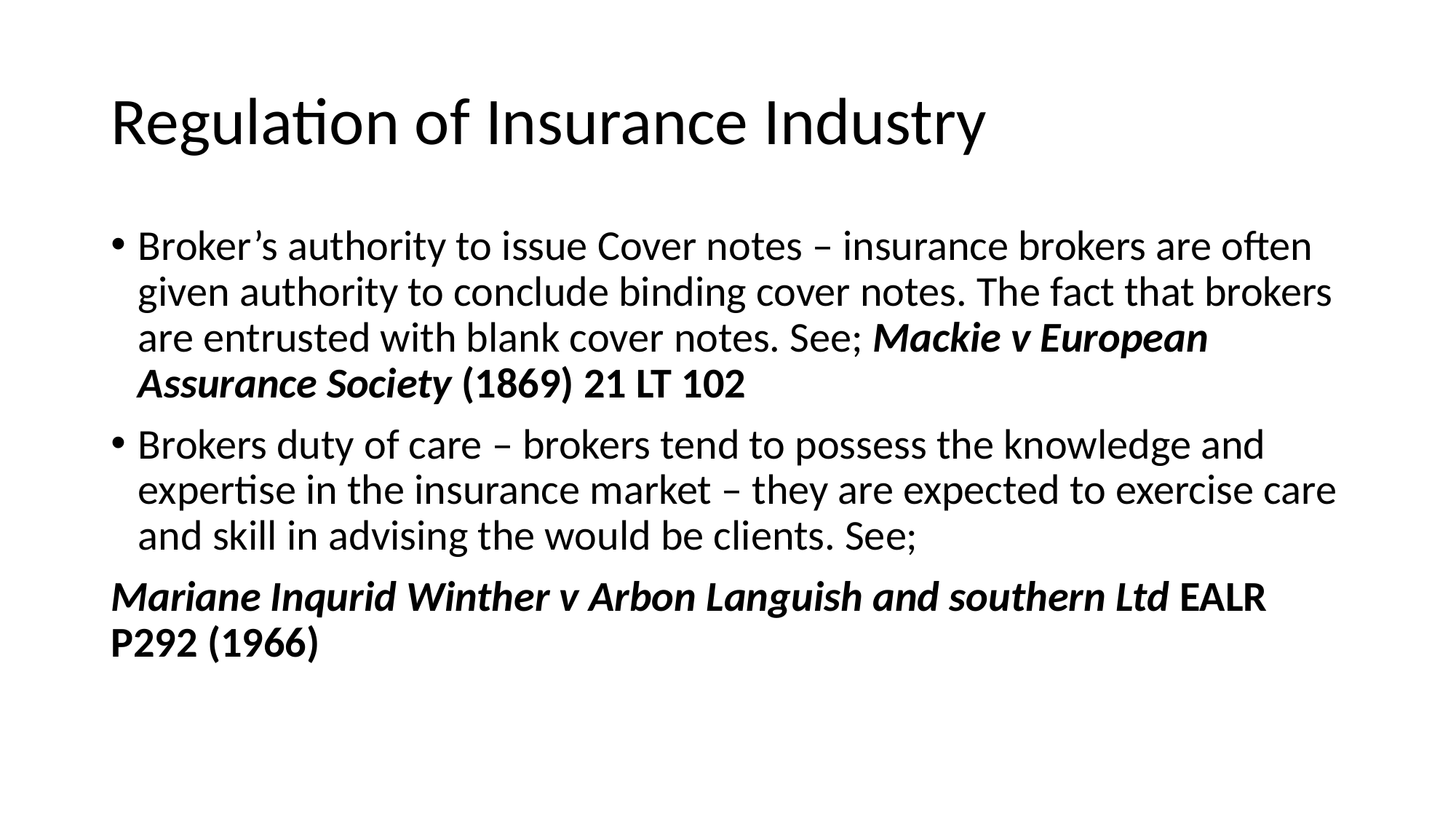

# Regulation of Insurance Industry
Broker’s authority to issue Cover notes – insurance brokers are often given authority to conclude binding cover notes. The fact that brokers are entrusted with blank cover notes. See; Mackie v European Assurance Society (1869) 21 LT 102
Brokers duty of care – brokers tend to possess the knowledge and expertise in the insurance market – they are expected to exercise care and skill in advising the would be clients. See;
Mariane Inqurid Winther v Arbon Languish and southern Ltd EALR P292 (1966)